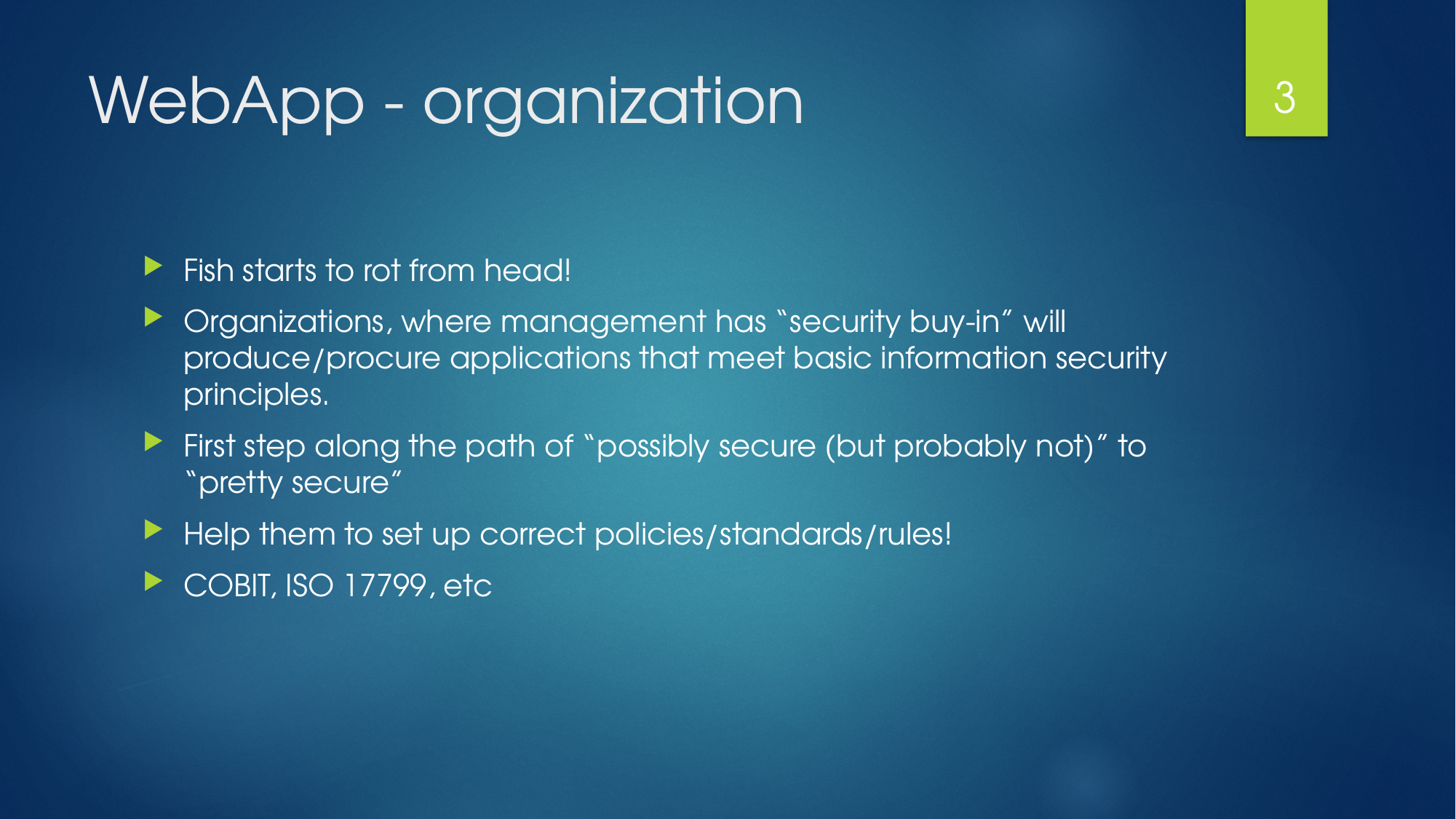

3
# WebApp - organization
Fish starts to rot from head!
Organizations, where management has “security buy-in” will produce/procure applications that meet basic information security principles.
First step along the path of “possibly secure (but probably not)” to “pretty secure”
Help them to set up correct policies/standards/rules!
COBIT, ISO 17799, etc